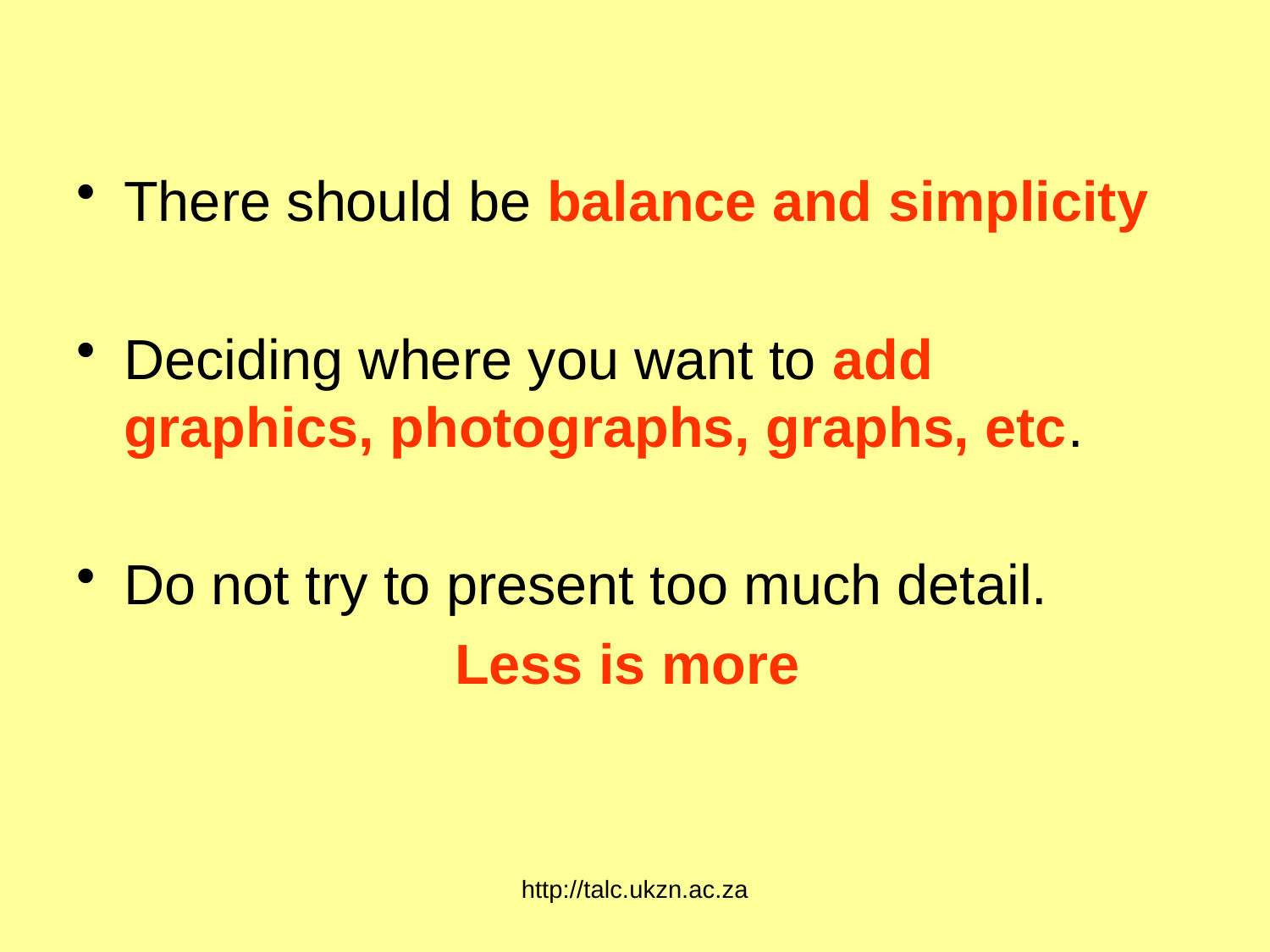

There should be balance and simplicity

Deciding where you want to add graphics, photographs, graphs, etc.

Do not try to present too much detail.
Less is more

http://talc.ukzn.ac.za